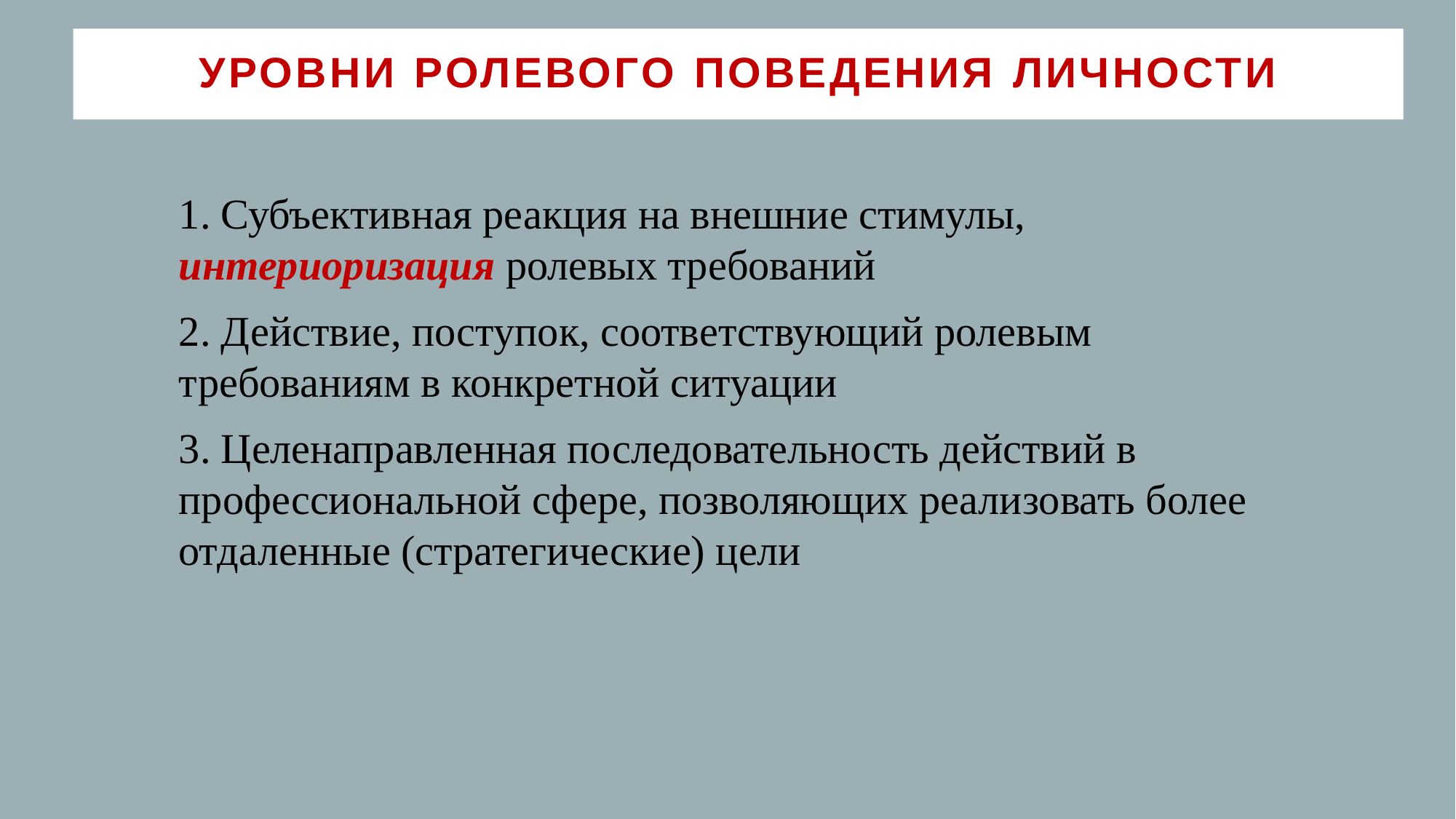

# Уровни ролевого поведения личности
1. Субъективная реакция на внешние стимулы, интериоризация ролевых требований
2. Действие, поступок, соответствующий ролевым требованиям в конкретной ситуации
3. Целенаправленная последовательность действий в профессиональной сфере, позволяющих реализовать более отдаленные (стратегические) цели